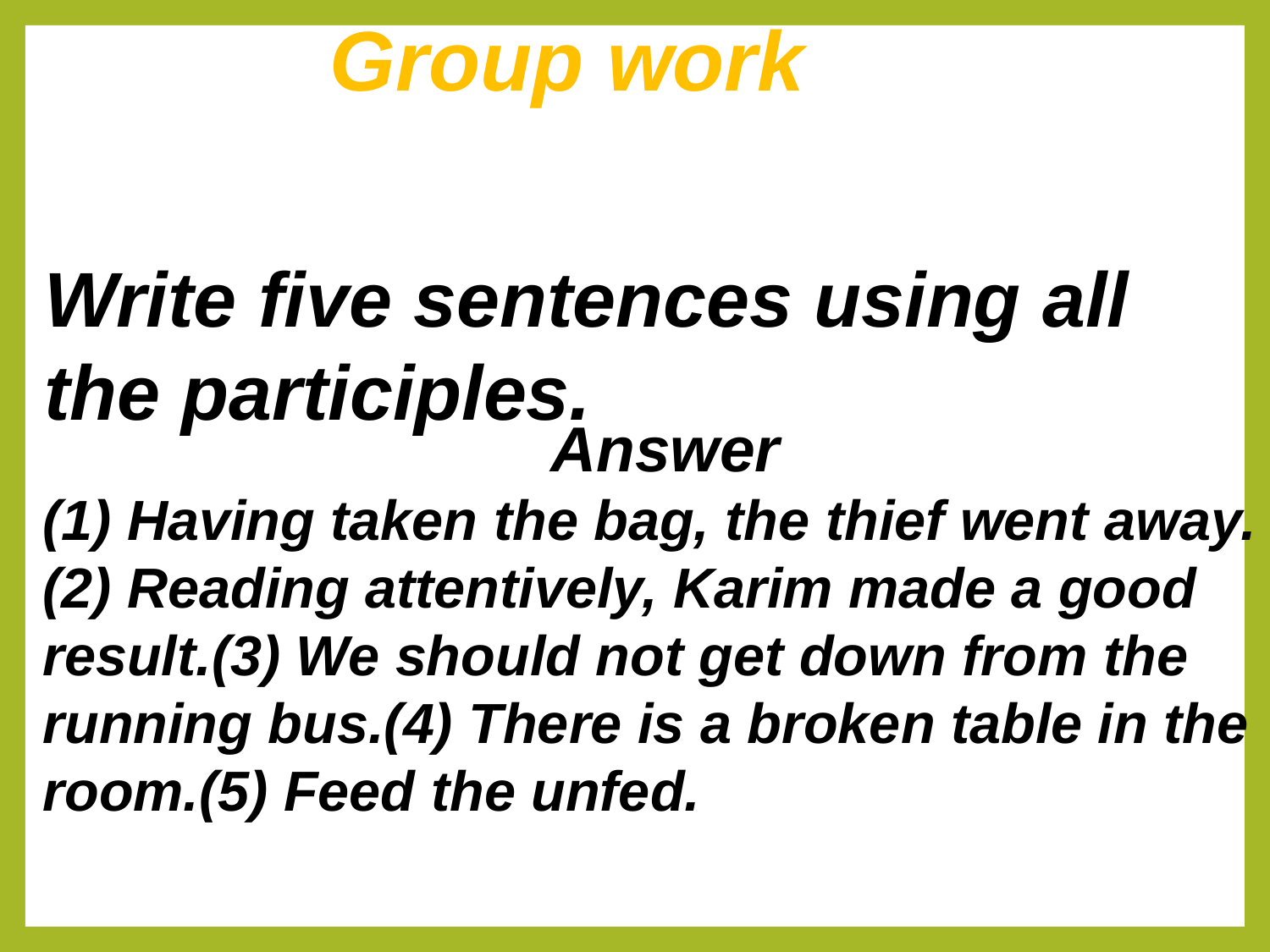

Group work
Write five sentences using all the participles.
Answer
(1) Having taken the bag, the thief went away.(2) Reading attentively, Karim made a good result.(3) We should not get down from the running bus.(4) There is a broken table in the room.(5) Feed the unfed.